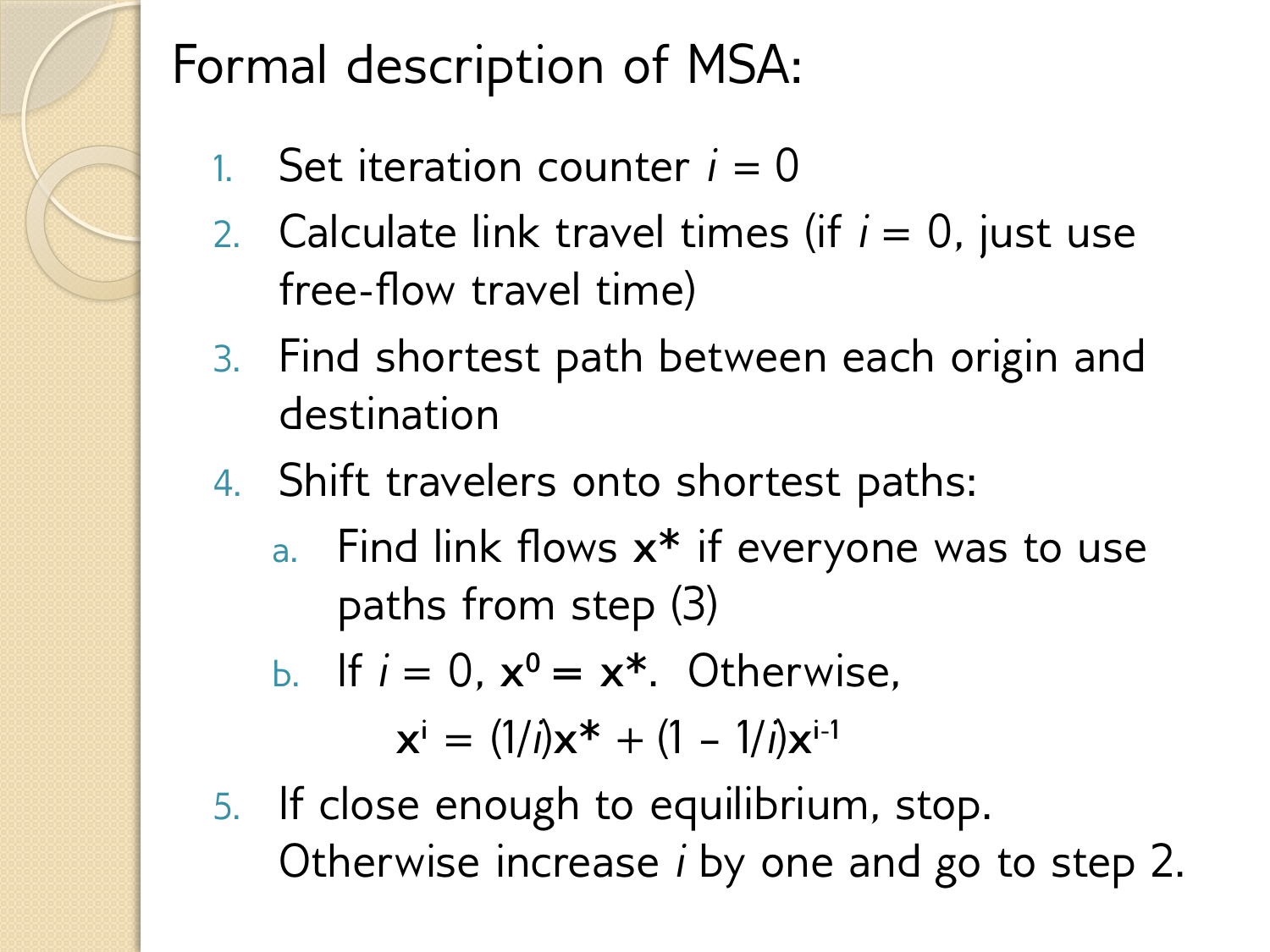

Formal description of MSA:
Set iteration counter i = 0
Calculate link travel times (if i = 0, just use free-flow travel time)
Find shortest path between each origin and destination
Shift travelers onto shortest paths:
Find link flows x* if everyone was to use paths from step (3)
If i = 0, x0 = x*.  Otherwise,
	xi = (1/i)x* + (1 – 1/i)xi-1
If close enough to equilibrium, stop.  Otherwise increase i by one and go to step 2.